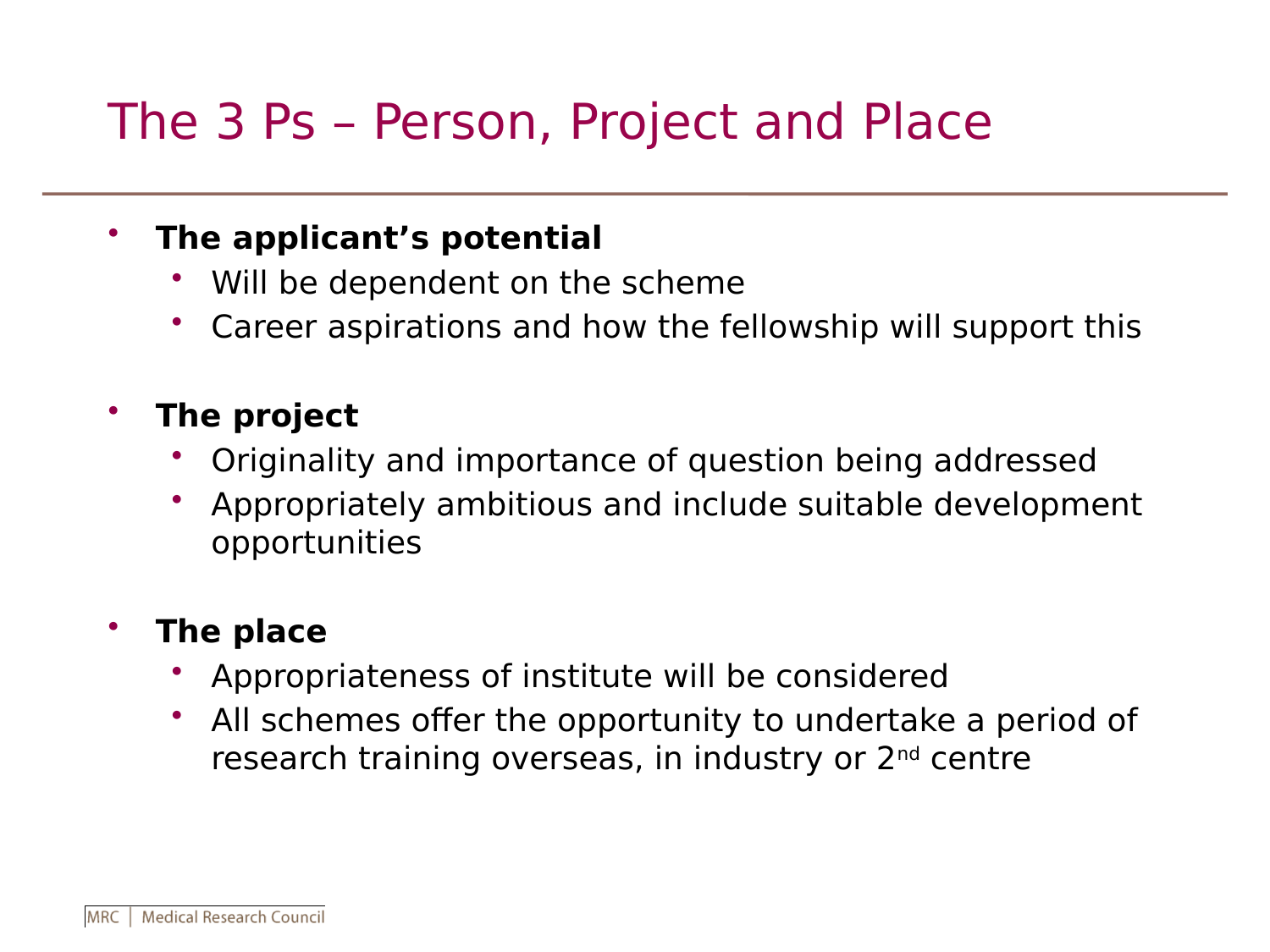

# The 3 Ps – Person, Project and Place
The applicant’s potential
Will be dependent on the scheme
Career aspirations and how the fellowship will support this

The project
Originality and importance of question being addressed
Appropriately ambitious and include suitable development opportunities

The place
Appropriateness of institute will be considered
All schemes offer the opportunity to undertake a period of research training overseas, in industry or 2nd centre